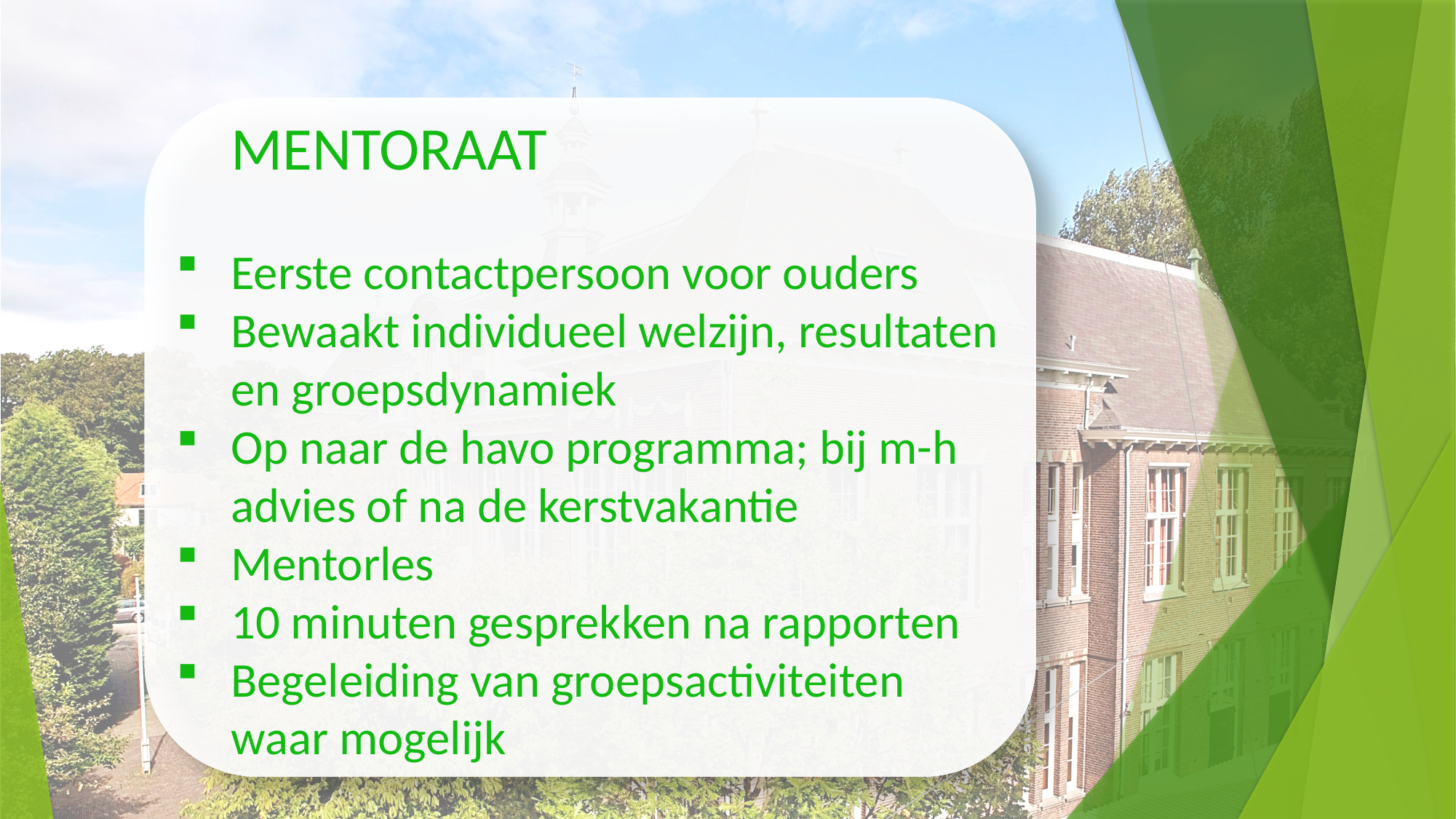

MENTORAAT

Eerste contactpersoon voor ouders
Bewaakt individueel welzijn, resultaten en groepsdynamiek
Op naar de havo programma; bij m-h advies of na de kerstvakantie
Mentorles
10 minuten gesprekken na rapporten
Begeleiding van groepsactiviteiten
     waar mogelijk